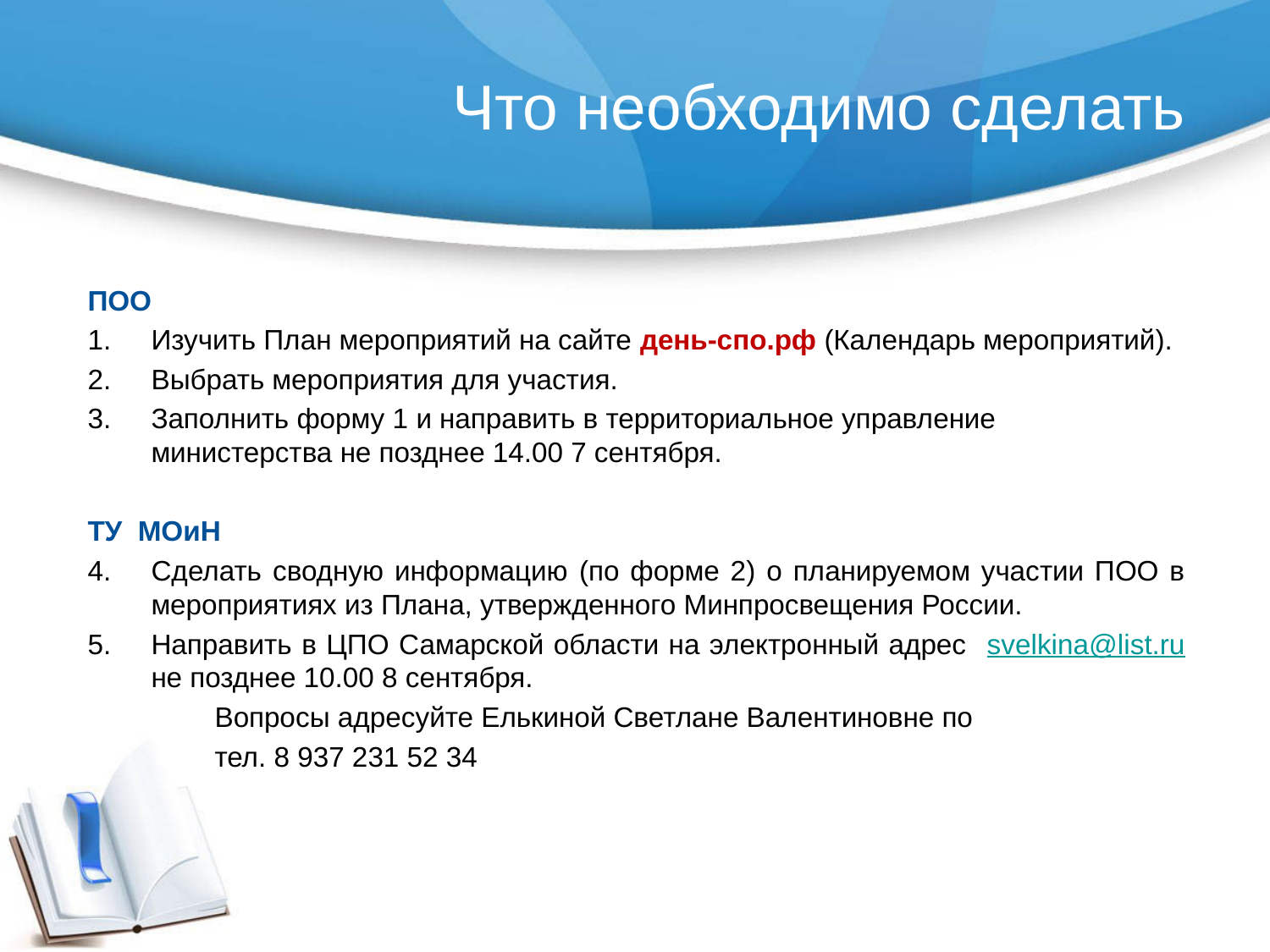

# Что необходимо сделать
ПОО
Изучить План мероприятий на сайте день-спо.рф (Календарь мероприятий).
Выбрать мероприятия для участия.
Заполнить форму 1 и направить в территориальное управление министерства не позднее 14.00 7 сентября.

ТУ  МОиН
Сделать сводную информацию (по форме 2) о планируемом участии ПОО в мероприятиях из Плана, утвержденного Минпросвещения России.
Направить в ЦПО Самарской области на электронный адрес  svelkina@list.ru не позднее 10.00 8 сентября.
	Вопросы адресуйте Елькиной Светлане Валентиновне по
	тел. 8 937 231 52 34